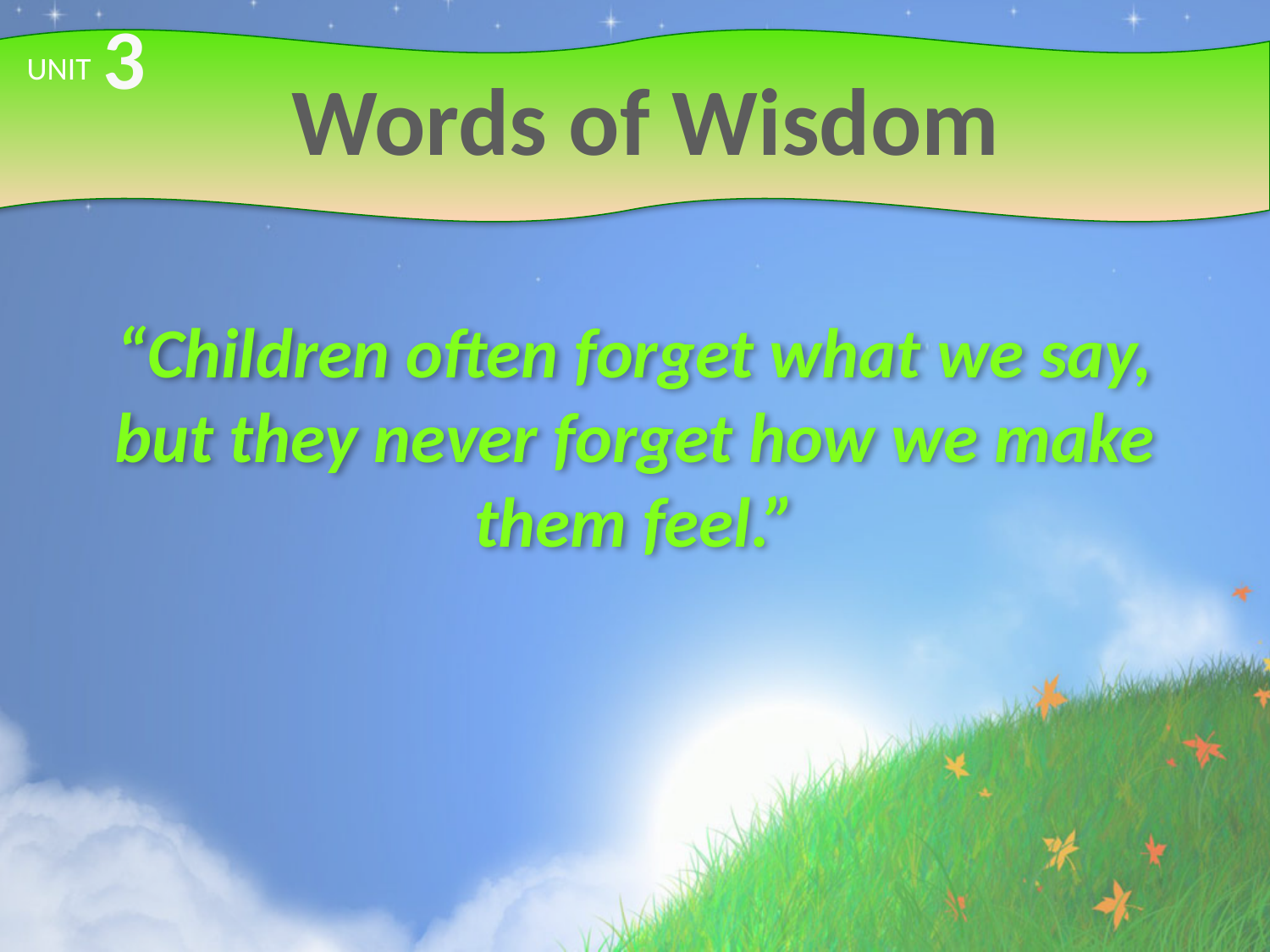

3

# Words of Wisdom
UNIT
“Children often forget what we say, but they never forget how we make them feel.”